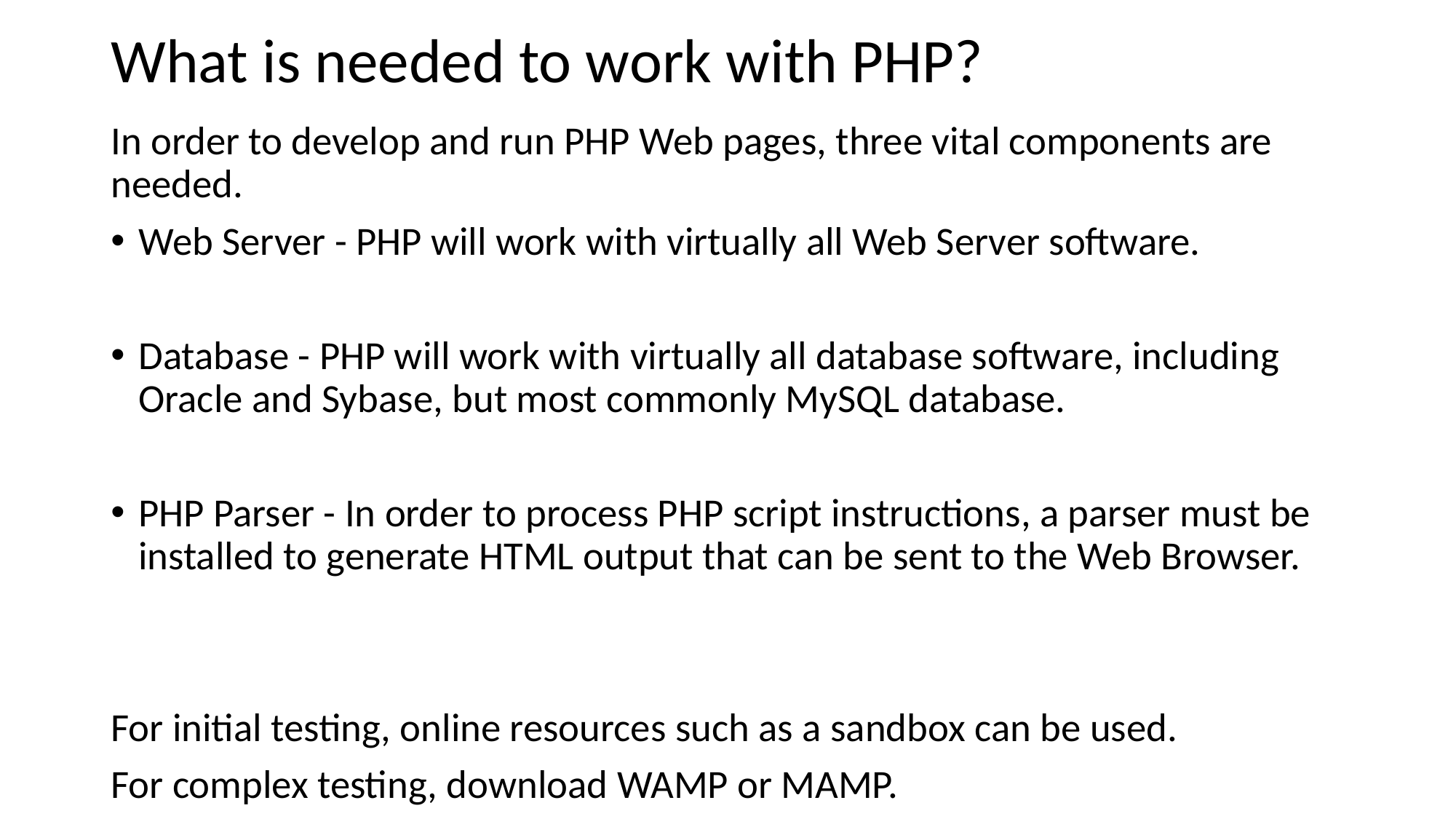

# What is needed to work with PHP?
In order to develop and run PHP Web pages, three vital components are needed.
Web Server - PHP will work with virtually all Web Server software.

Database - PHP will work with virtually all database software, including Oracle and Sybase, but most commonly MySQL database.

PHP Parser - In order to process PHP script instructions, a parser must be installed to generate HTML output that can be sent to the Web Browser.

For initial testing, online resources such as a sandbox can be used.
For complex testing, download WAMP or MAMP.